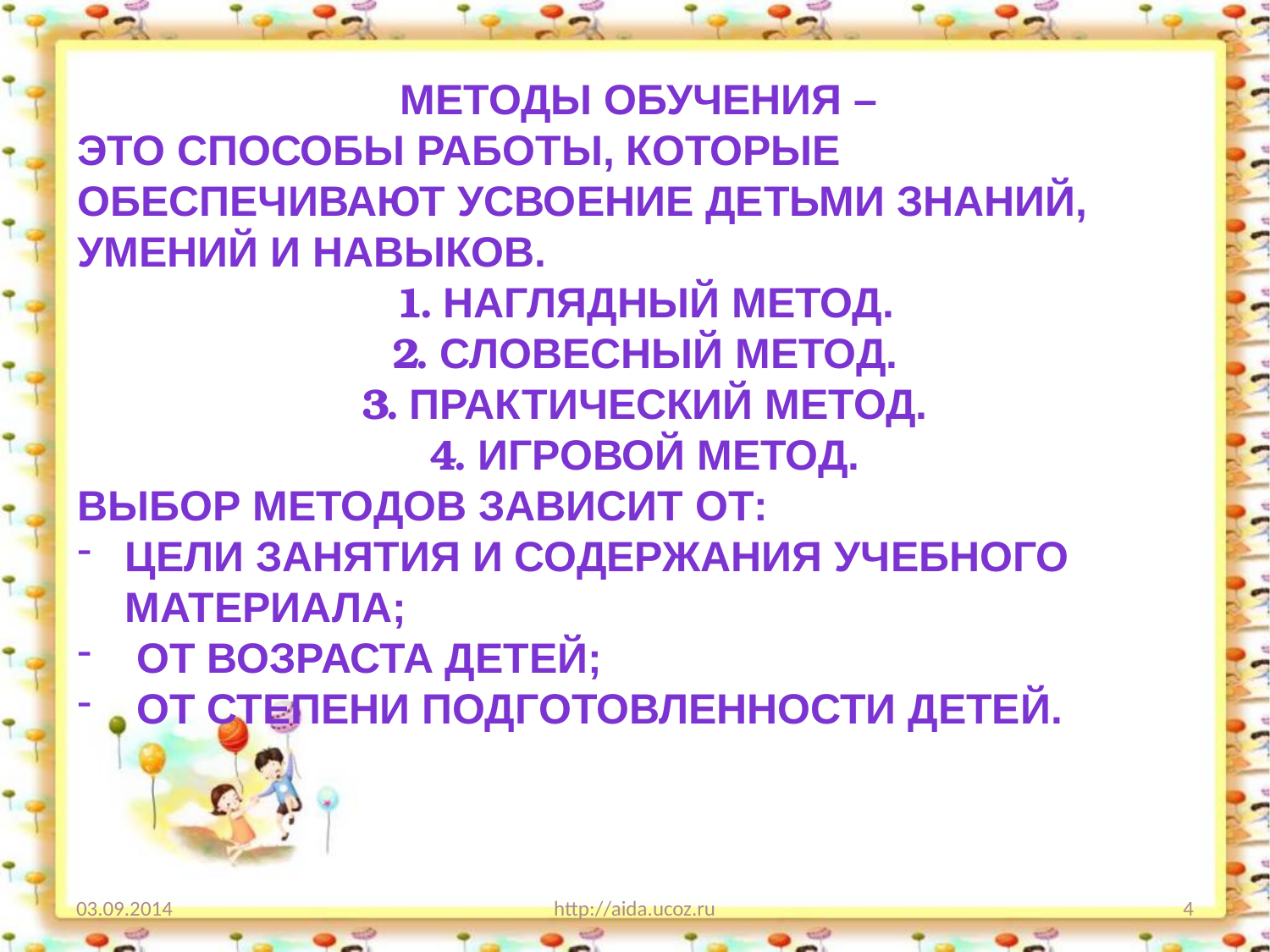

Методы обучения –
это способы работы, которые обеспечивают усвоение детьми знаний, умений и навыков.
Наглядный метод.
Словесный метод.
Практический метод.
Игровой метод.
Выбор методов зависит от:
Цели занятия и содержания учебного материала;
 от возраста детей;
 от степени подготовленности детей.
03.09.2014
http://aida.ucoz.ru
4